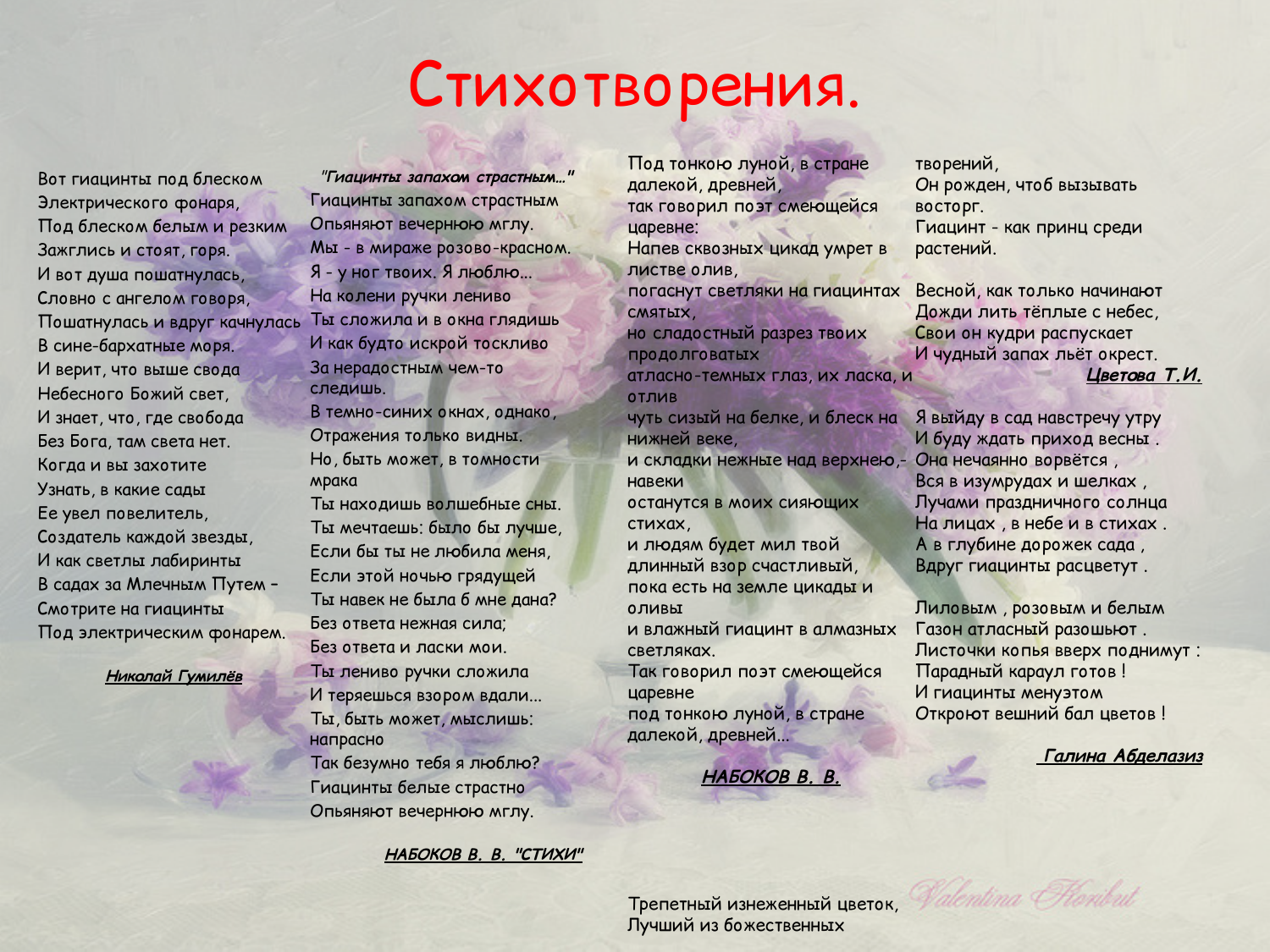

# Стихотворения.

Вот гиацинты под блеском
Электрического фонаря,
Под блеском белым и резким
Зажглись и стоят, горя.
И вот душа пошатнулась,
Словно с ангелом говоря,
Пошатнулась и вдруг качнулась
В сине-бархатные моря.
И верит, что выше свода
Небесного Божий свет,
И знает, что, где свобода
Без Бога, там света нет.
Когда и вы захотите
Узнать, в какие сады
Ее увел повелитель,
Создатель каждой звезды,
И как светлы лабиринты
В садах за Млечным Путем –
Смотрите на гиацинты
Под электрическим фонарем.

Николай Гумилёв

"Гиацинты запахом страстным…"
Гиацинты запахом страстным
Опьяняют вечернюю мглу.
Мы - в мираже розово-красном.
Я - у ног твоих. Я люблю...
На колени ручки лениво
Ты сложила и в окна глядишь
И как будто искрой тоскливо
За нерадостным чем-то следишь.
В темно-синих окнах, однако,
Отражения только видны.
Но, быть может, в томности мрака
Ты находишь волшебные сны.
Ты мечтаешь: было бы лучше,
Если бы ты не любила меня,
Если этой ночью грядущей
Ты навек не была б мне дана?
Без ответа нежная сила;
Без ответа и ласки мои.
Ты лениво ручки сложила
И теряешься взором вдали...
Ты, быть может, мыслишь: напрасно
Так безумно тебя я люблю?
Гиацинты белые страстно
Опьяняют вечернюю мглу.

НАБОКОВ В. В. "СТИХИ"

Под тонкою луной, в стране далекой, древней,
так говорил поэт смеющейся царевне:
Напев сквозных цикад умрет в листве олив,
погаснут светляки на гиацинтах смятых,
но сладостный разрез твоих продолговатых
атласно-темных глаз, их ласка, и отлив
чуть сизый на белке, и блеск на нижней веке,
и складки нежные над верхнею,- навеки
останутся в моих сияющих стихах,
и людям будет мил твой длинный взор счастливый,
пока есть на земле цикады и оливы
и влажный гиацинт в алмазных светляках.
Так говорил поэт смеющейся царевне
под тонкою луной, в стране далекой, древней...

НАБОКОВ В. В.

Трепетный изнеженный цветок,
Лучший из божественных творений,
Он рожден, чтоб вызывать восторг.
Гиацинт - как принц среди растений.

Весной, как только начинают
Дожди лить тёплые с небес,
Свои он кудри распускает
И чудный запах льёт окрест.
Цветова Т.И.

Я выйду в сад навстречу утру
И буду ждать приход весны .
Она нечаянно ворвётся ,
Вся в изумрудах и шелках ,
Лучами праздничного солнца
На лицах , в небе и в стихах .
А в глубине дорожек сада ,
Вдруг гиацинты расцветут .

Лиловым , розовым и белым
Газон атласный разошьют .
Листочки копья вверх поднимут :
Парадный караул готов !
И гиацинты менуэтом
Откроют вешний бал цветов !

 Галина Абделазиз